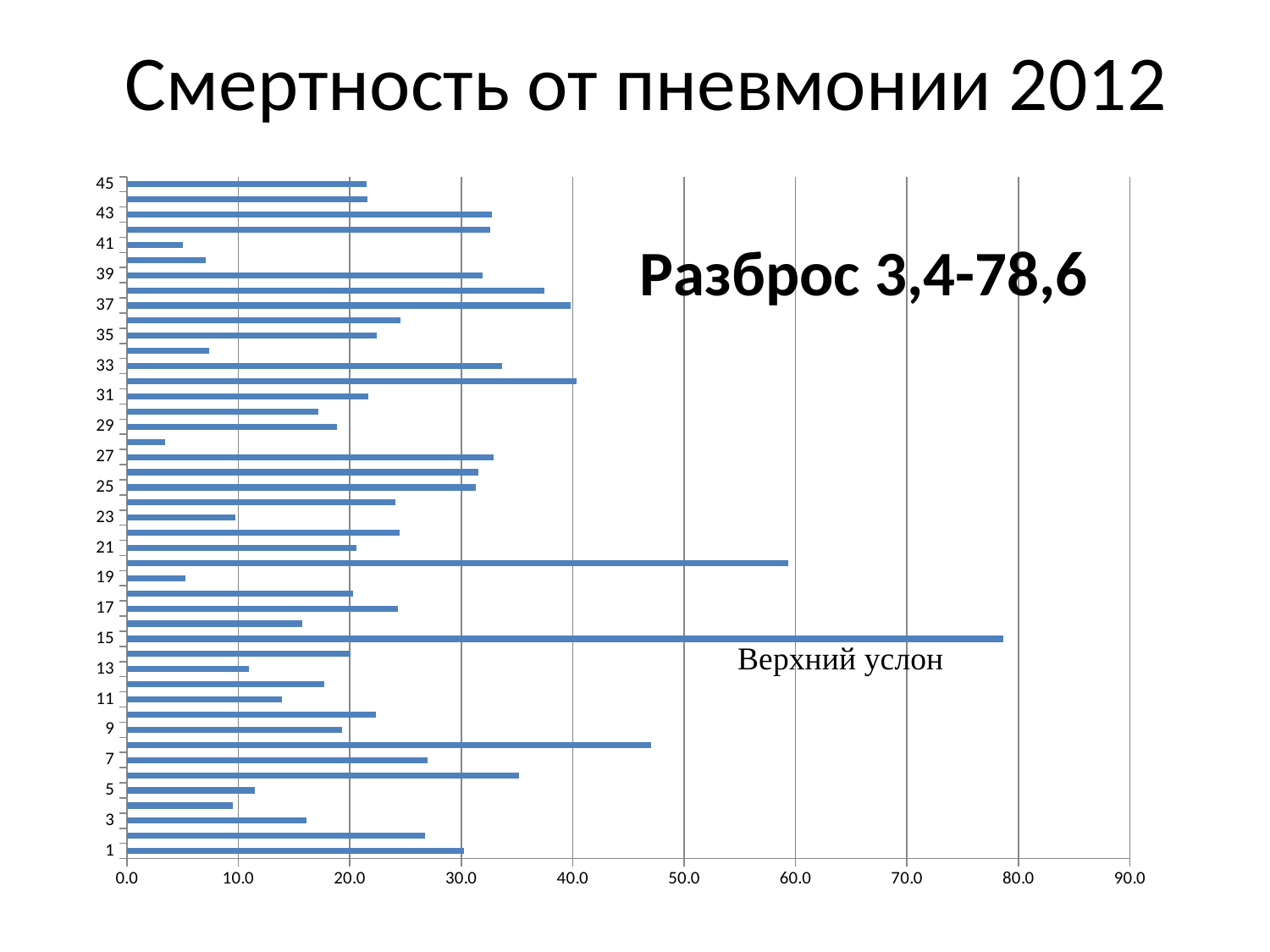

# Смертность от пневмонии 2012

### Chart

| Category |  |
|---|---|
Разброс 3,4-78,6